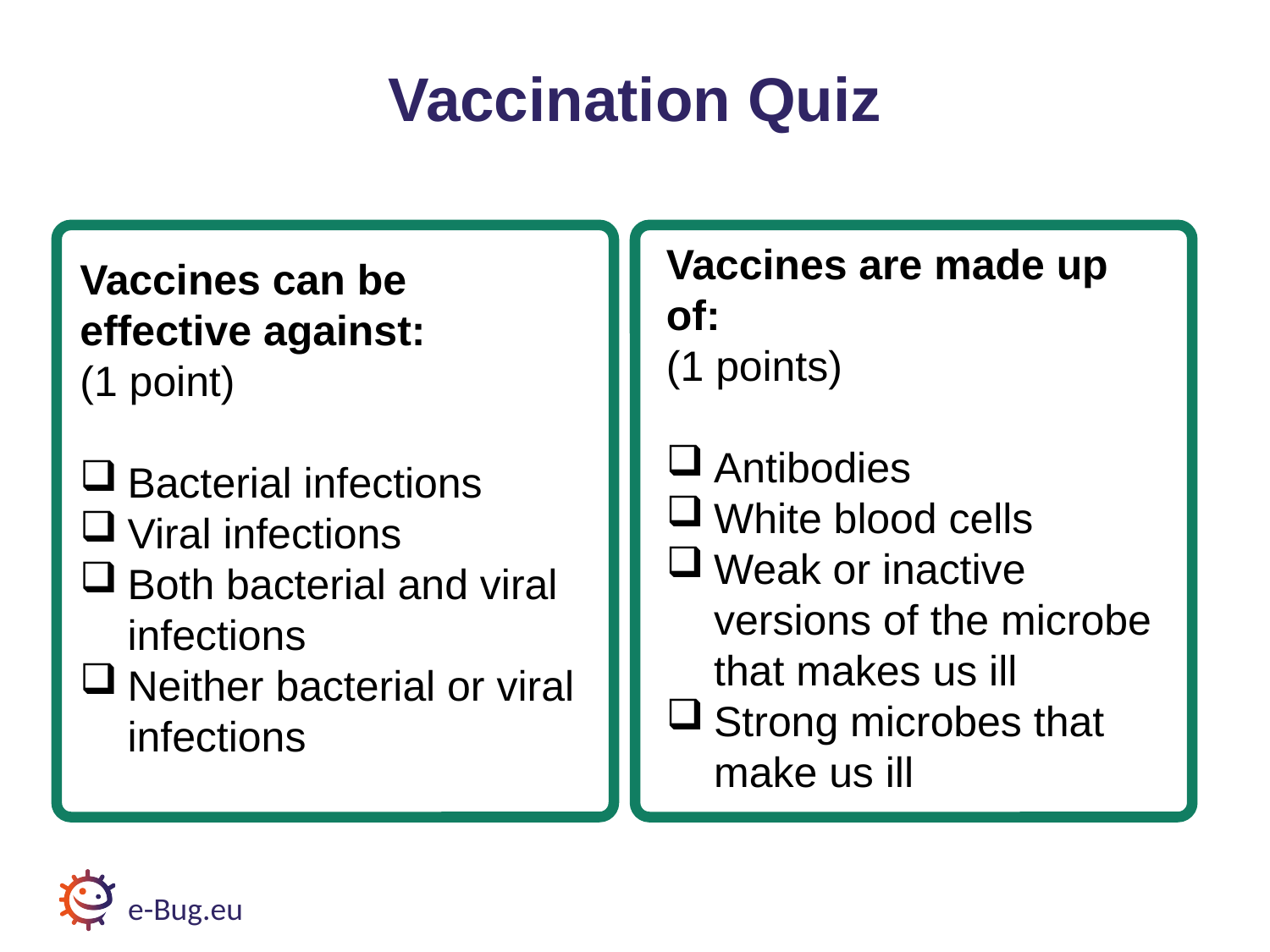

# Vaccination Quiz 3
Vaccination Quiz
Vaccines are made up of:
(1 points)

Antibodies
White blood cells
Weak or inactive versions of the microbe that makes us ill
Strong microbes that make us ill

Vaccines can be effective against:
(1 point)

Bacterial infections
Viral infections
Both bacterial and viral infections
Neither bacterial or viral infections
e-Bug.eu